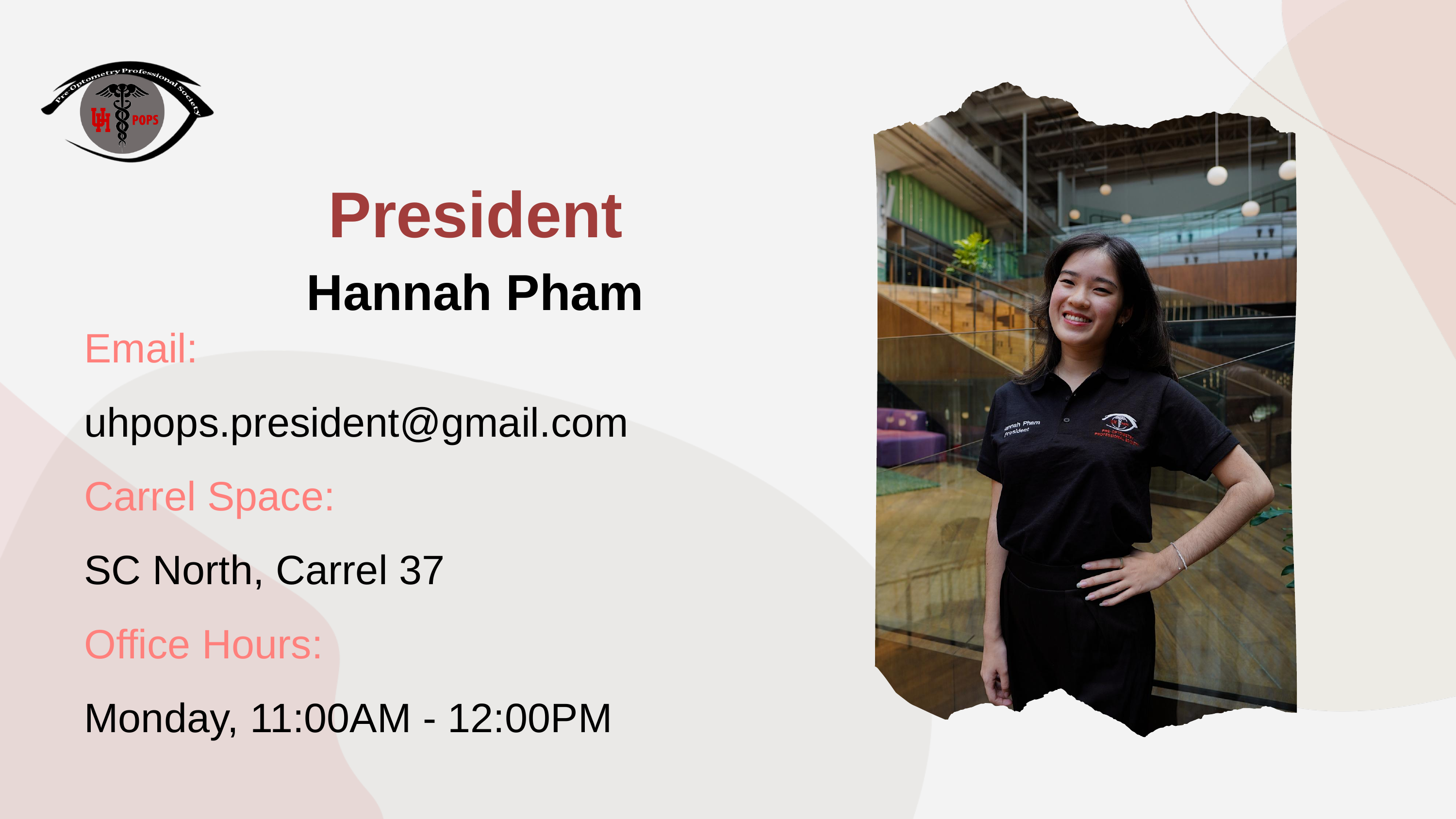

President

Hannah Pham

Email:
uhpops.president@gmail.com
Carrel Space:
SC North, Carrel 37
Office Hours:
Monday, 11:00AM - 12:00PM